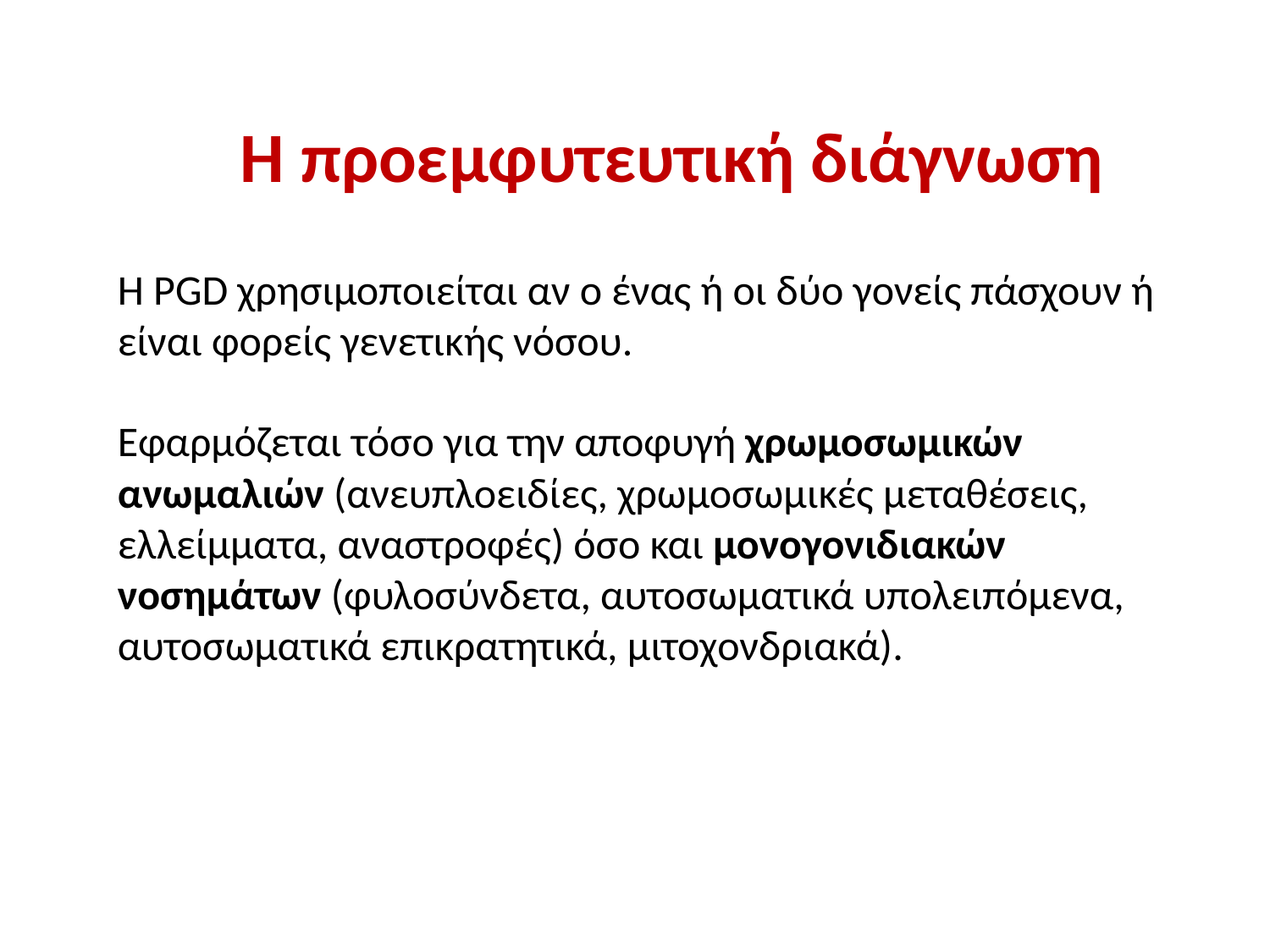

Η προεμφυτευτική διάγνωση
Η PGD χρησιμοποιείται αν ο ένας ή οι δύο γονείς πάσχουν ή είναι φορείς γενετικής νόσου.

Εφαρμόζεται τόσο για την αποφυγή χρωμοσωμικών ανωμαλιών (ανευπλοειδίες, χρωμοσωμικές μεταθέσεις, ελλείμματα, αναστροφές) όσο και μονογονιδιακών νοσημάτων (φυλοσύνδετα, αυτοσωματικά υπολειπόμενα, αυτοσωματικά επικρατητικά, μιτοχονδριακά).